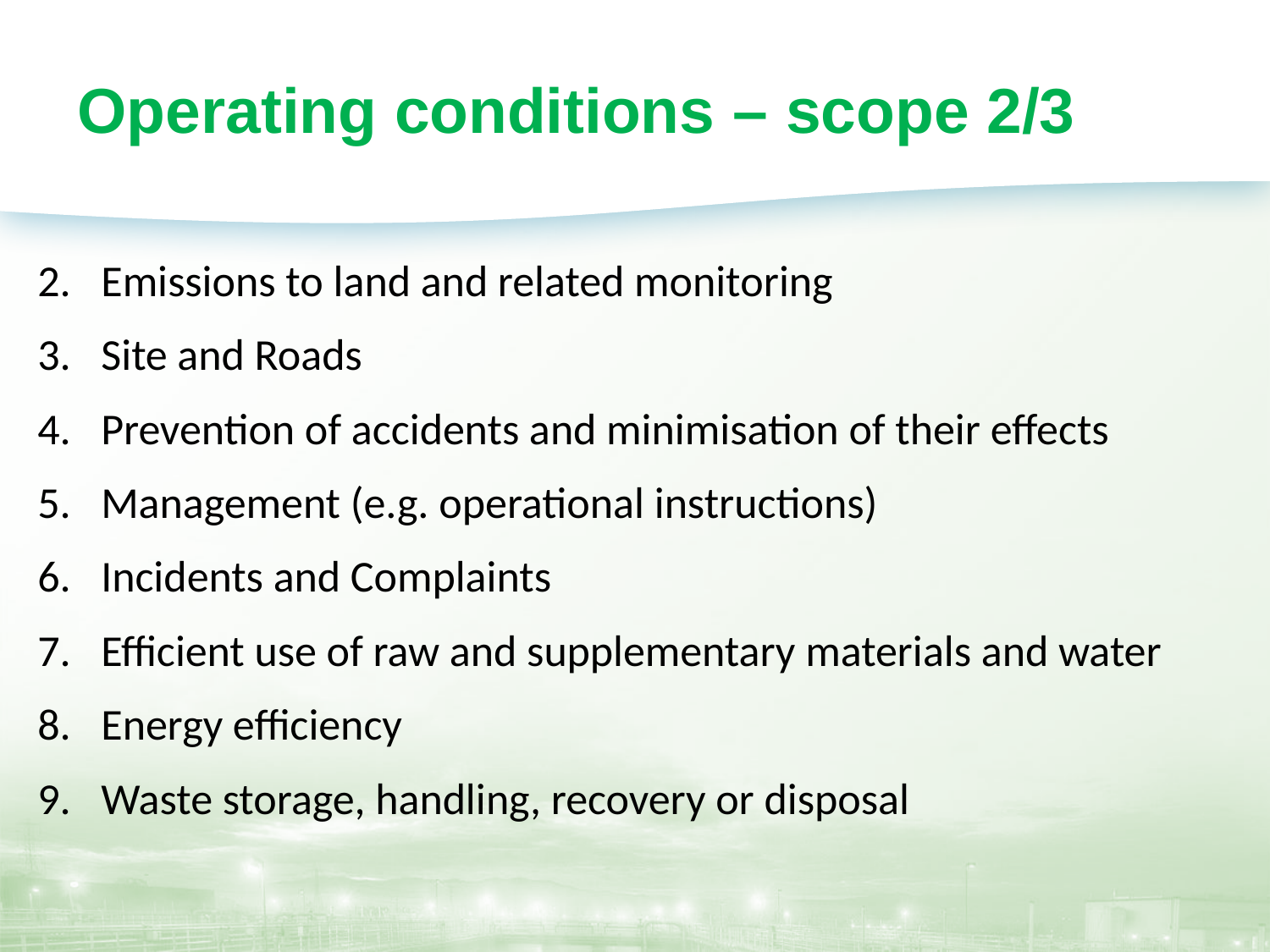

# Operating conditions – scope 2/3
Emissions to land and related monitoring
Site and Roads
Prevention of accidents and minimisation of their effects
Management (e.g. operational instructions)
Incidents and Complaints
Efficient use of raw and supplementary materials and water
Energy efficiency
Waste storage, handling, recovery or disposal